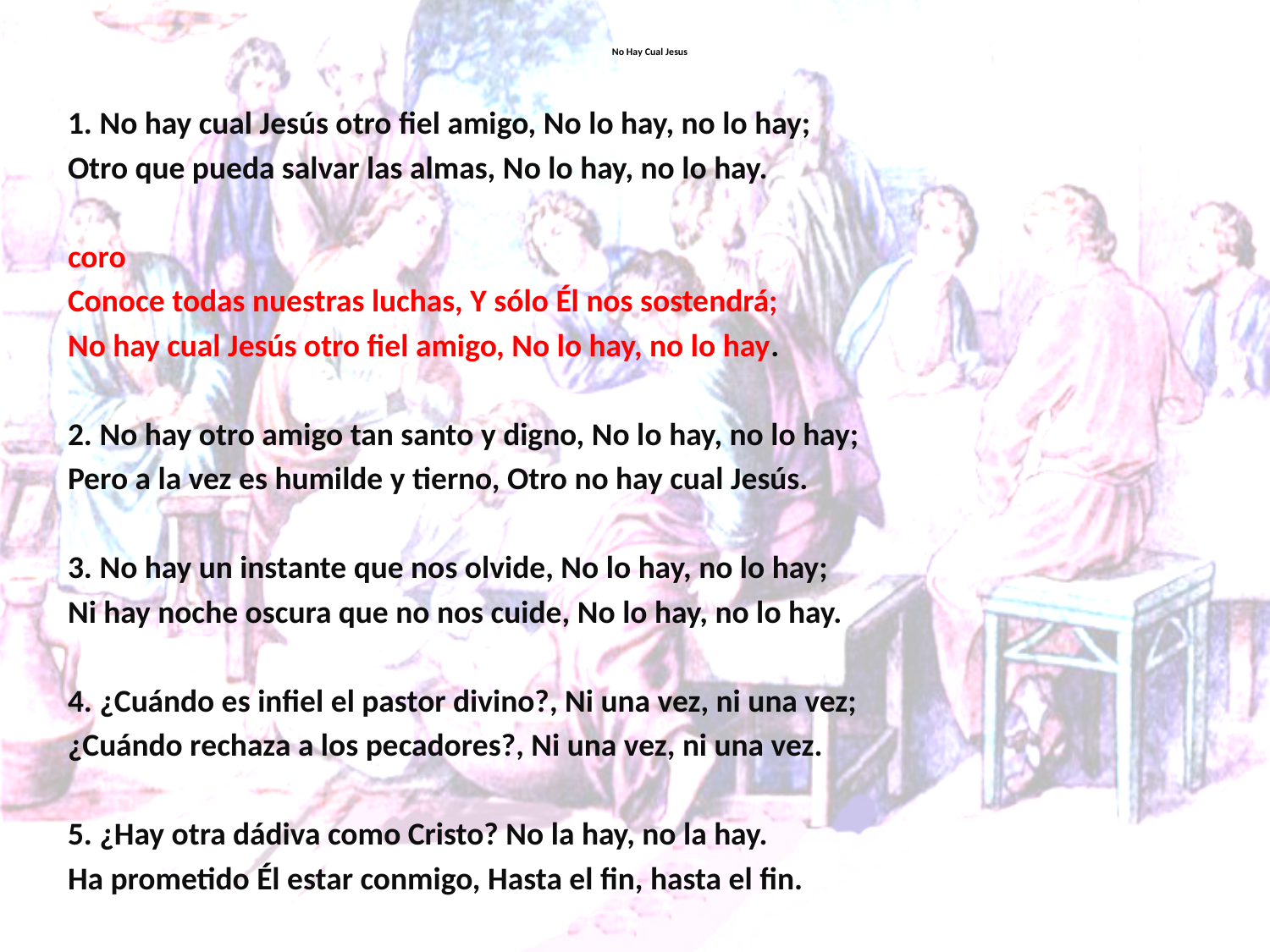

# No Hay Cual Jesus
1. No hay cual Jesús otro fiel amigo, No lo hay, no lo hay;
Otro que pueda salvar las almas, No lo hay, no lo hay.

coro
Conoce todas nuestras luchas, Y sólo Él nos sostendrá;
No hay cual Jesús otro fiel amigo, No lo hay, no lo hay.

2. No hay otro amigo tan santo y digno, No lo hay, no lo hay;
Pero a la vez es humilde y tierno, Otro no hay cual Jesús.

3. No hay un instante que nos olvide, No lo hay, no lo hay;
Ni hay noche oscura que no nos cuide, No lo hay, no lo hay.

4. ¿Cuándo es infiel el pastor divino?, Ni una vez, ni una vez;
¿Cuándo rechaza a los pecadores?, Ni una vez, ni una vez.

5. ¿Hay otra dádiva como Cristo? No la hay, no la hay.
Ha prometido Él estar conmigo, Hasta el fin, hasta el fin.